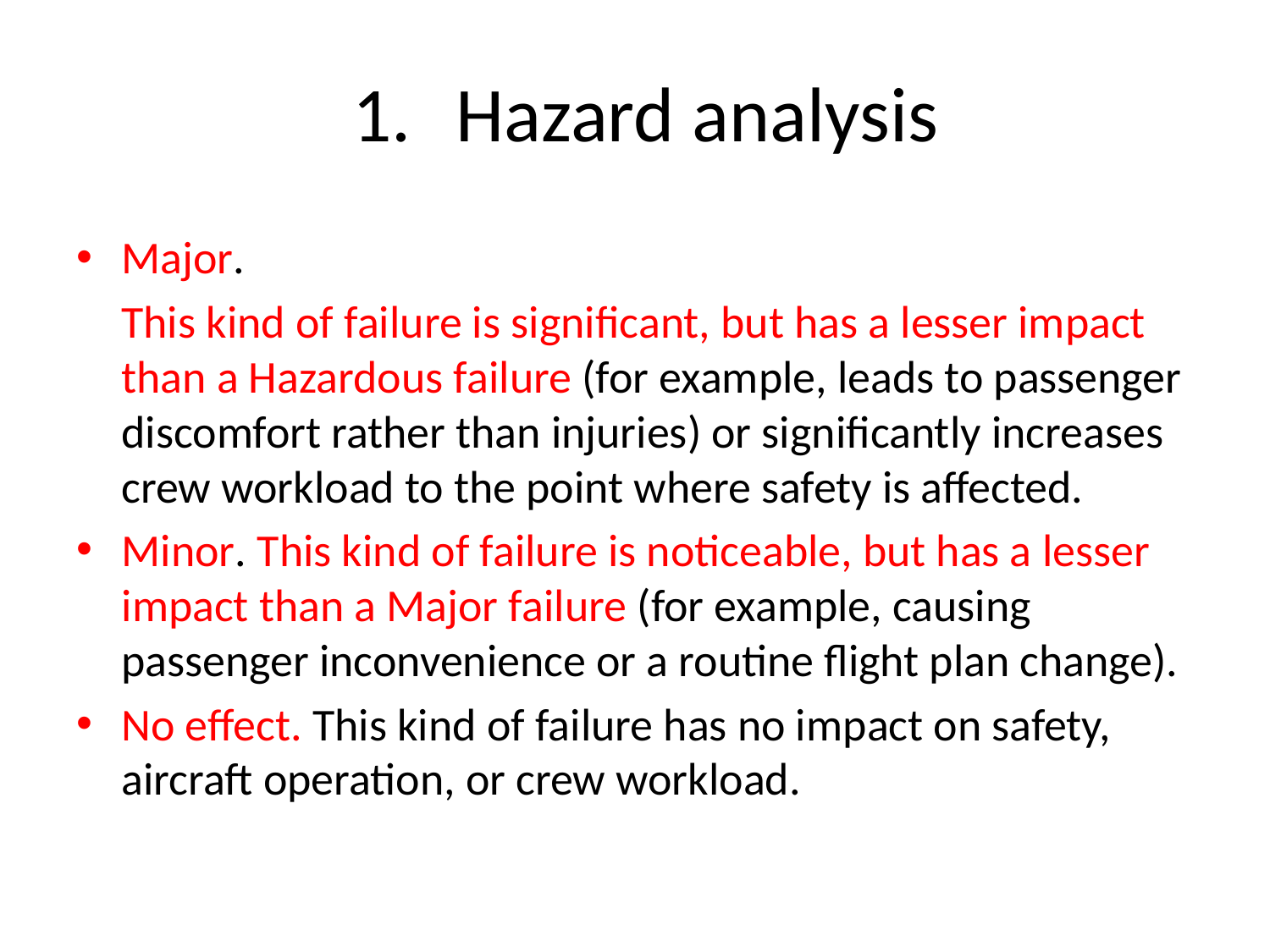

Hazard analysis
Major.
	This kind of failure is significant, but has a lesser impact than a Hazardous failure (for example, leads to passenger discomfort rather than injuries) or significantly increases crew workload to the point where safety is affected.
Minor. This kind of failure is noticeable, but has a lesser impact than a Major failure (for example, causing passenger inconvenience or a routine flight plan change).
No effect. This kind of failure has no impact on safety, aircraft operation, or crew workload.